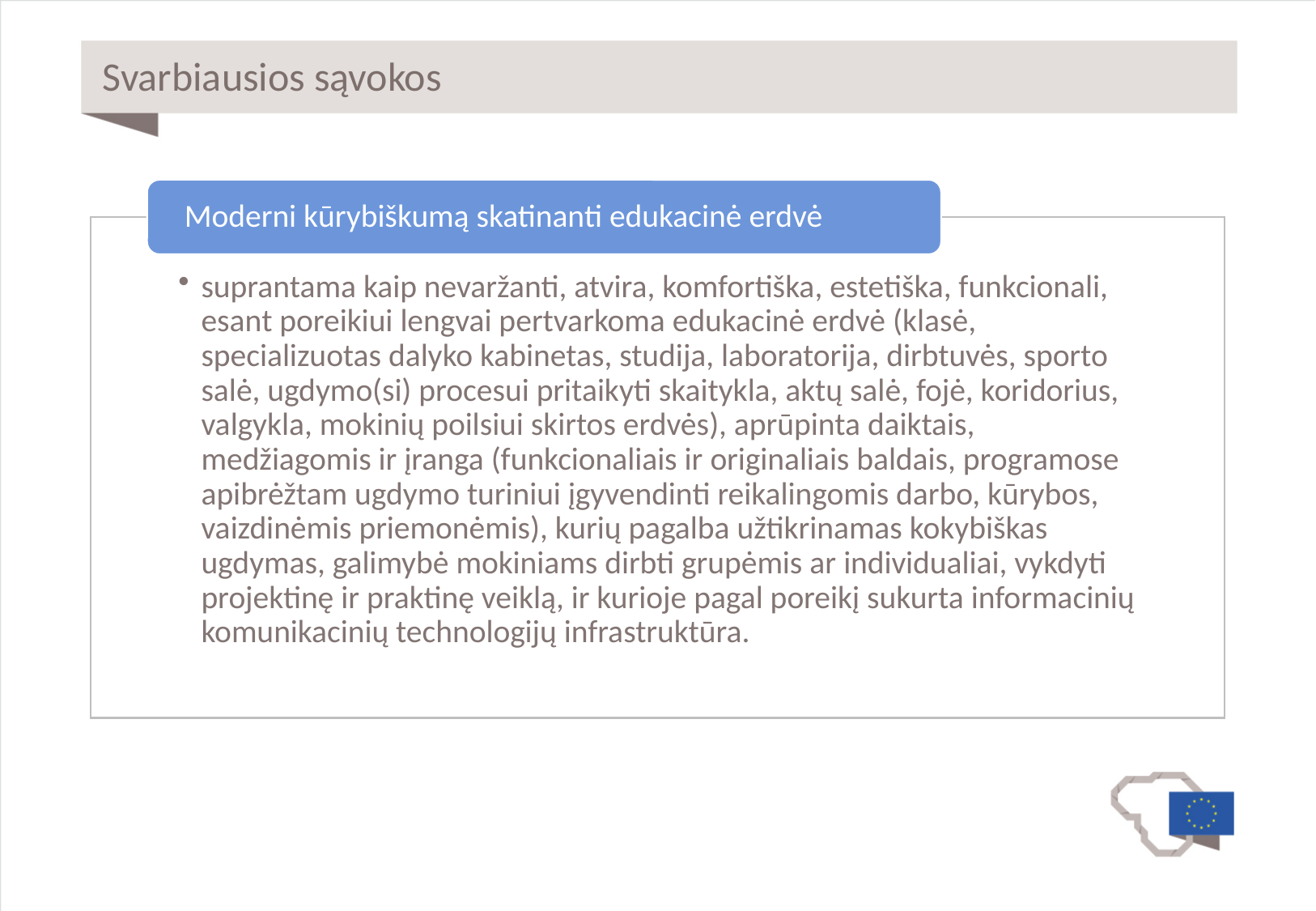

# Svarbiausios sąvokos
suprantama kaip nevaržanti, atvira, komfortiška, estetiška, funkcionali, esant poreikiui lengvai pertvarkoma edukacinė erdvė (klasė, specializuotas dalyko kabinetas, studija, laboratorija, dirbtuvės, sporto salė, ugdymo(si) procesui pritaikyti skaitykla, aktų salė, fojė, koridorius, valgykla, mokinių poilsiui skirtos erdvės), aprūpinta daiktais, medžiagomis ir įranga (funkcionaliais ir originaliais baldais, programose apibrėžtam ugdymo turiniui įgyvendinti reikalingomis darbo, kūrybos, vaizdinėmis priemonėmis), kurių pagalba užtikrinamas kokybiškas ugdymas, galimybė mokiniams dirbti grupėmis ar individualiai, vykdyti projektinę ir praktinę veiklą, ir kurioje pagal poreikį sukurta informacinių komunikacinių technologijų infrastruktūra.

Moderni kūrybiškumą skatinanti edukacinė erdvė